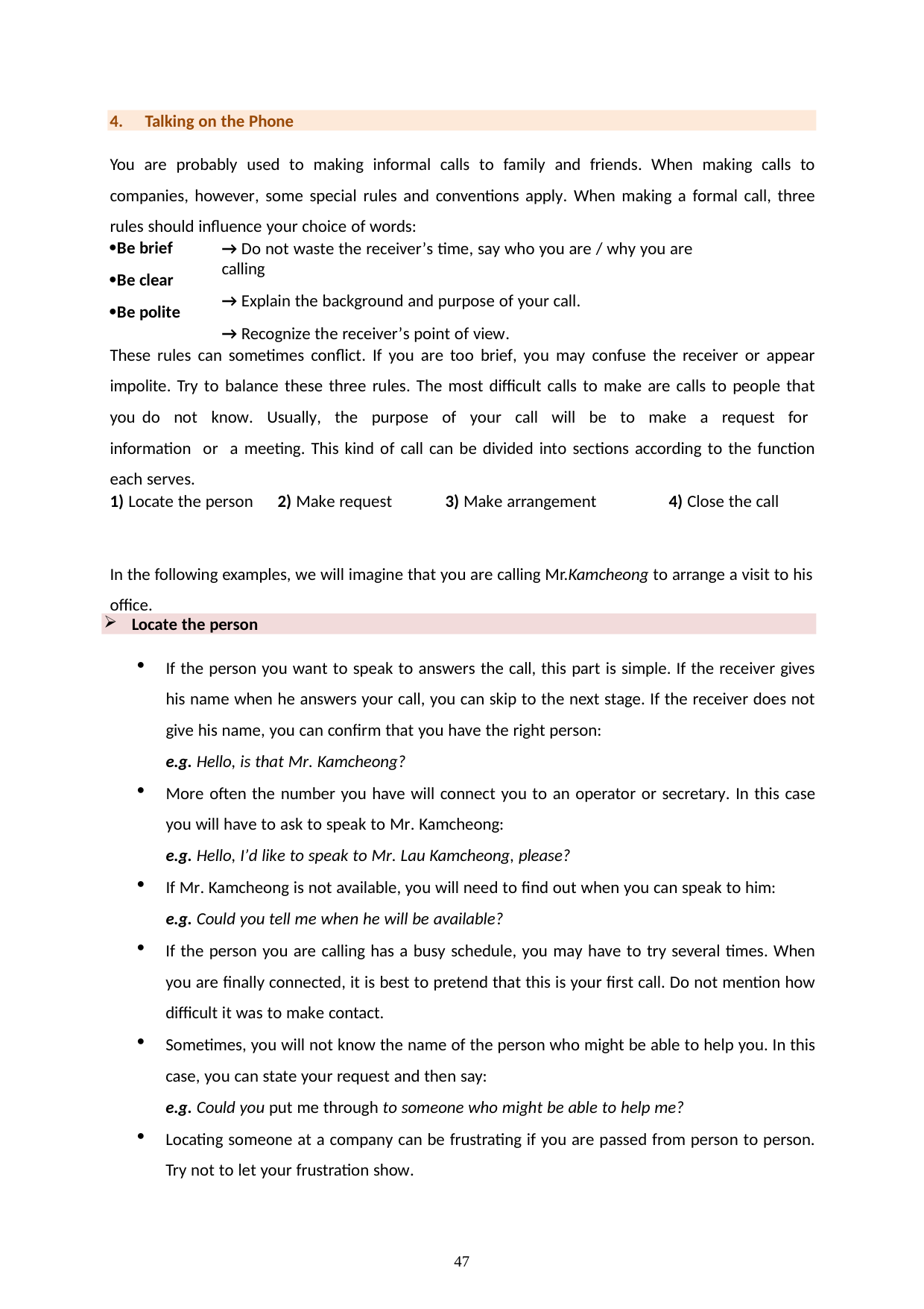

4.	Talking on the Phone
You  are  probably  used  to  making  informal  calls  to  family  and  friends.  When  making  calls  to companies, however, some special rules and conventions apply. When making a formal call, three rules should influence your choice of words:
•Be brief
•Be clear
•Be polite
→ Do not waste the receiver’s time, say who you are / why you are calling
→ Explain the background and purpose of your call.
→ Recognize the receiver’s point of view.
These rules can sometimes conflict. If you are too brief, you may confuse the receiver or appear impolite. Try to balance these three rules. The most difficult calls to make are calls to people that you do  not  know.  Usually,  the  purpose  of  your  call  will  be  to  make  a  request  for  information  or  a meeting. This kind of call can be divided into sections according to the function each serves.
1) Locate the person
2) Make request
3) Make arrangement
4) Close the call
In the following examples, we will imagine that you are calling Mr.Kamcheong to arrange a visit to his office.
Locate the person
If the person you want to speak to answers the call, this part is simple. If the receiver gives his name when he answers your call, you can skip to the next stage. If the receiver does not give his name, you can confirm that you have the right person:
e.g. Hello, is that Mr. Kamcheong?
More often the number you have will connect you to an operator or secretary. In this case you will have to ask to speak to Mr. Kamcheong:
e.g. Hello, I’d like to speak to Mr. Lau Kamcheong, please?
If Mr. Kamcheong is not available, you will need to find out when you can speak to him:
e.g. Could you tell me when he will be available?
If the person you are calling has a busy schedule, you may have to try several times. When you are finally connected, it is best to pretend that this is your first call. Do not mention how difficult it was to make contact.
Sometimes, you will not know the name of the person who might be able to help you. In this case, you can state your request and then say:
e.g. Could you put me through to someone who might be able to help me?
Locating someone at a company can be frustrating if you are passed from person to person. Try not to let your frustration show.
47